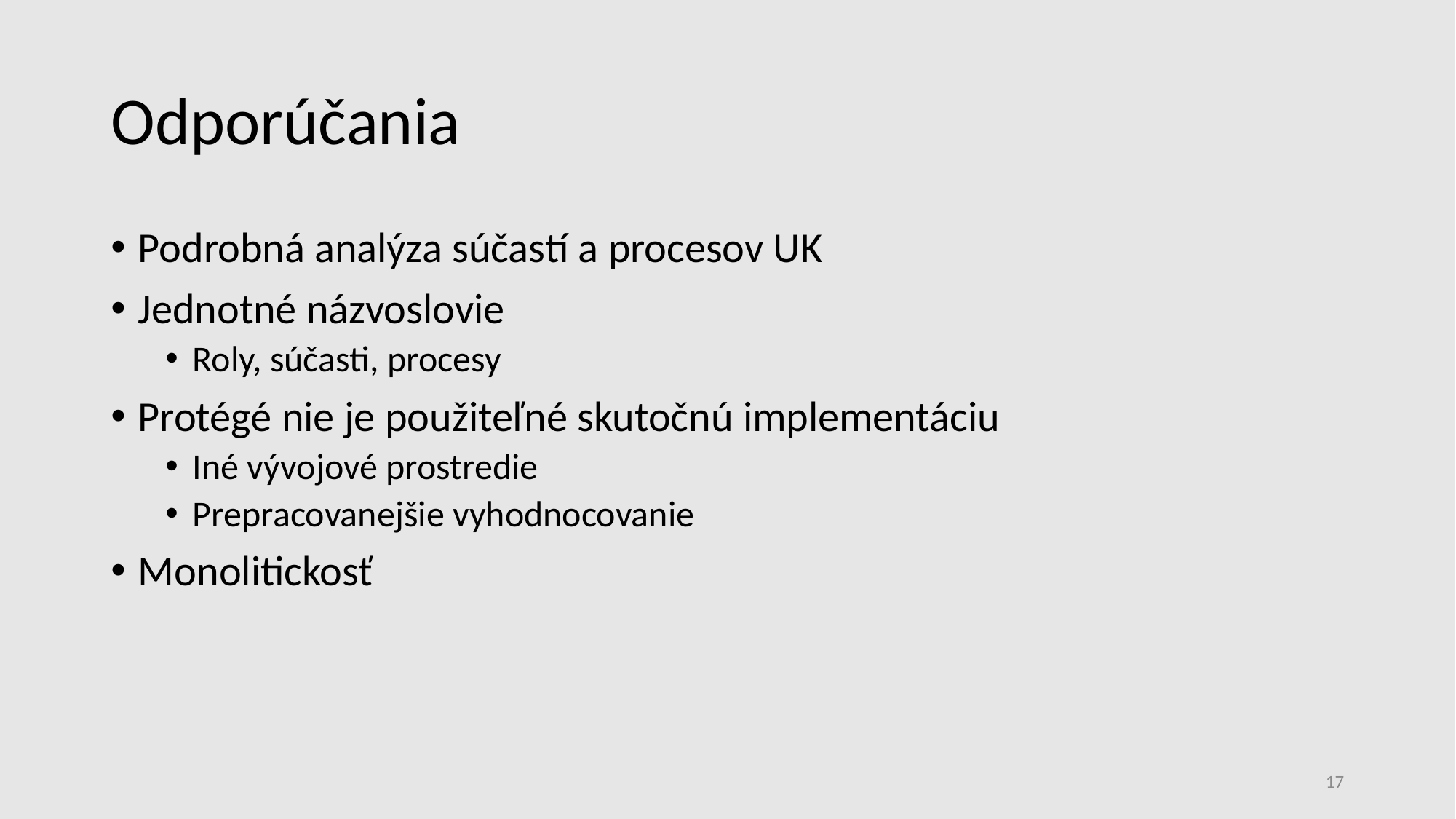

# Odporúčania
Podrobná analýza súčastí a procesov UK
Jednotné názvoslovie
Roly, súčasti, procesy
Protégé nie je použiteľné skutočnú implementáciu
Iné vývojové prostredie
Prepracovanejšie vyhodnocovanie
Monolitickosť
17